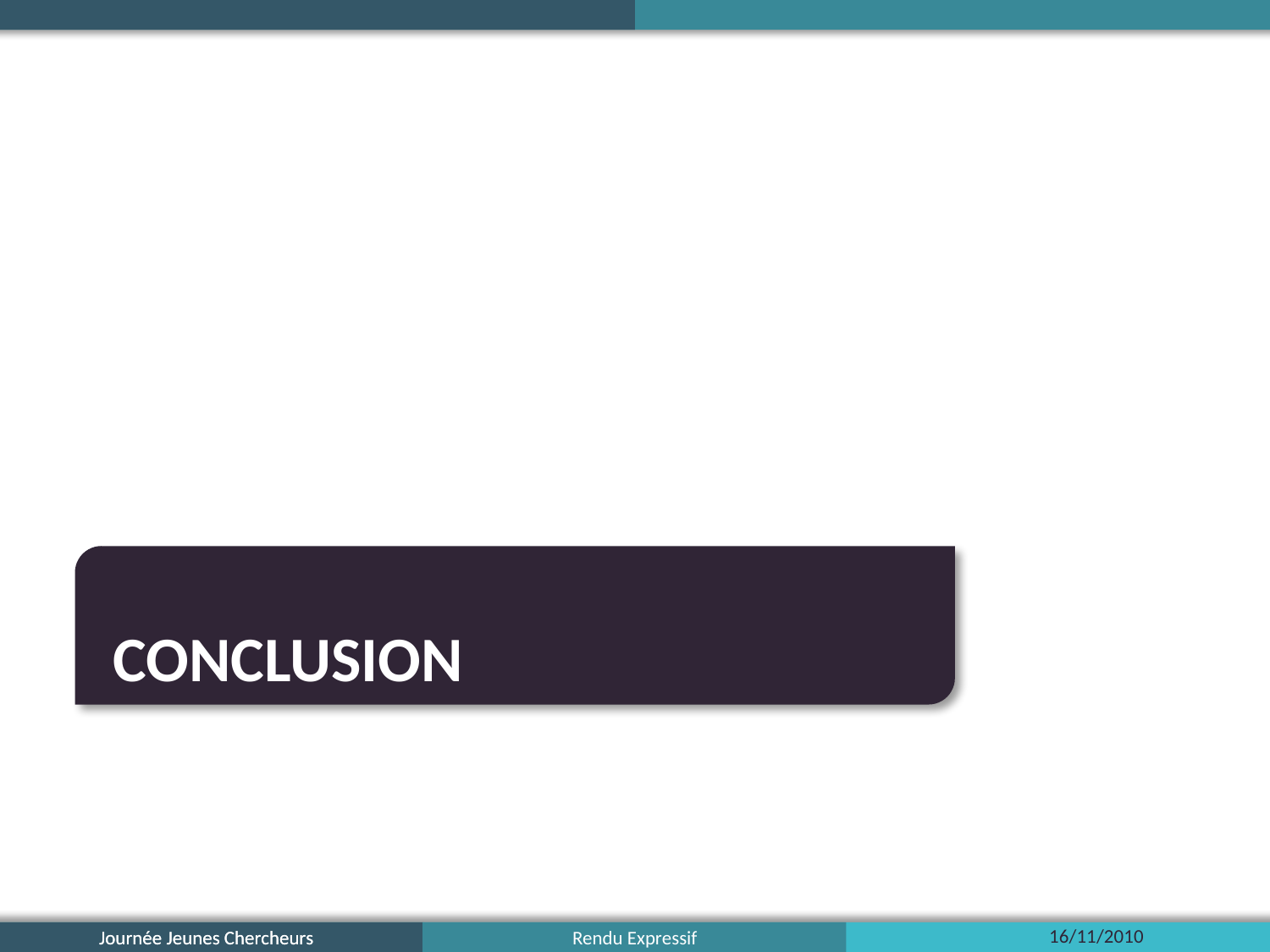

# Conclusion
16/11/2010
Journée Jeunes Chercheurs
Journée Jeunes Chercheurs